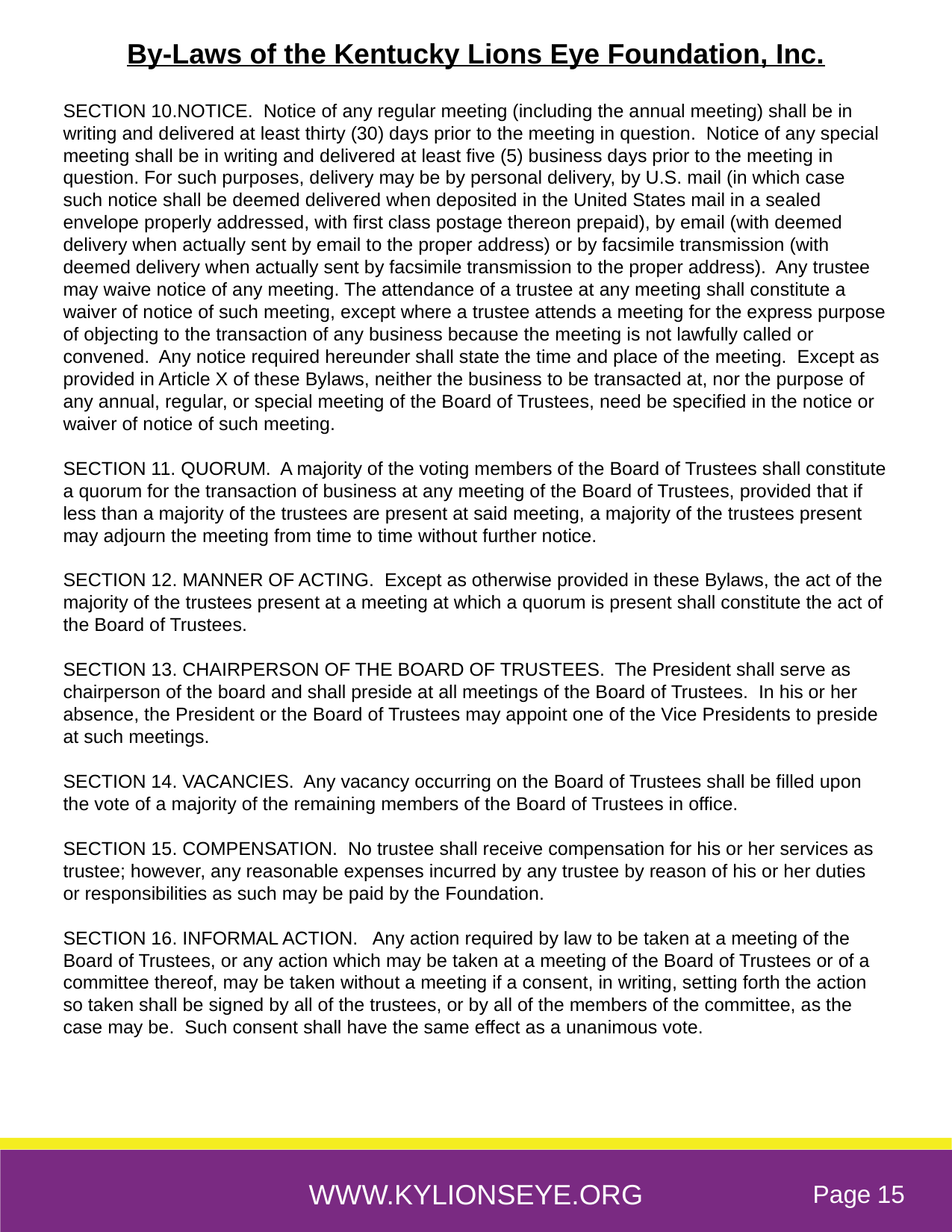

By-Laws of the Kentucky Lions Eye Foundation, Inc.
SECTION 10.NOTICE.  Notice of any regular meeting (including the annual meeting) shall be in writing and delivered at least thirty (30) days prior to the meeting in question.  Notice of any special meeting shall be in writing and delivered at least five (5) business days prior to the meeting in question. For such purposes, delivery may be by personal delivery, by U.S. mail (in which case such notice shall be deemed delivered when deposited in the United States mail in a sealed envelope properly addressed, with first class postage thereon prepaid), by email (with deemed delivery when actually sent by email to the proper address) or by facsimile transmission (with deemed delivery when actually sent by facsimile transmission to the proper address).  Any trustee may waive notice of any meeting. The attendance of a trustee at any meeting shall constitute a waiver of notice of such meeting, except where a trustee attends a meeting for the express purpose of objecting to the transaction of any business because the meeting is not lawfully called or convened.  Any notice required hereunder shall state the time and place of the meeting.  Except as provided in Article X of these Bylaws, neither the business to be transacted at, nor the purpose of any annual, regular, or special meeting of the Board of Trustees, need be specified in the notice or waiver of notice of such meeting.

SECTION 11. QUORUM.  A majority of the voting members of the Board of Trustees shall constitute a quorum for the transaction of business at any meeting of the Board of Trustees, provided that if less than a majority of the trustees are present at said meeting, a majority of the trustees present may adjourn the meeting from time to time without further notice.

SECTION 12. MANNER OF ACTING.  Except as otherwise provided in these Bylaws, the act of the majority of the trustees present at a meeting at which a quorum is present shall constitute the act of the Board of Trustees.

SECTION 13. CHAIRPERSON OF THE BOARD OF TRUSTEES.  The President shall serve as chairperson of the board and shall preside at all meetings of the Board of Trustees.  In his or her absence, the President or the Board of Trustees may appoint one of the Vice Presidents to preside at such meetings.

SECTION 14. VACANCIES.  Any vacancy occurring on the Board of Trustees shall be filled upon the vote of a majority of the remaining members of the Board of Trustees in office.

SECTION 15. COMPENSATION.  No trustee shall receive compensation for his or her services as trustee; however, any reasonable expenses incurred by any trustee by reason of his or her duties or responsibilities as such may be paid by the Foundation.

SECTION 16. INFORMAL ACTION.   Any action required by law to be taken at a meeting of the Board of Trustees, or any action which may be taken at a meeting of the Board of Trustees or of a committee thereof, may be taken without a meeting if a consent, in writing, setting forth the action so taken shall be signed by all of the trustees, or by all of the members of the committee, as the case may be.  Such consent shall have the same effect as a unanimous vote.

WWW.KYLIONSEYE.ORG
Page 15